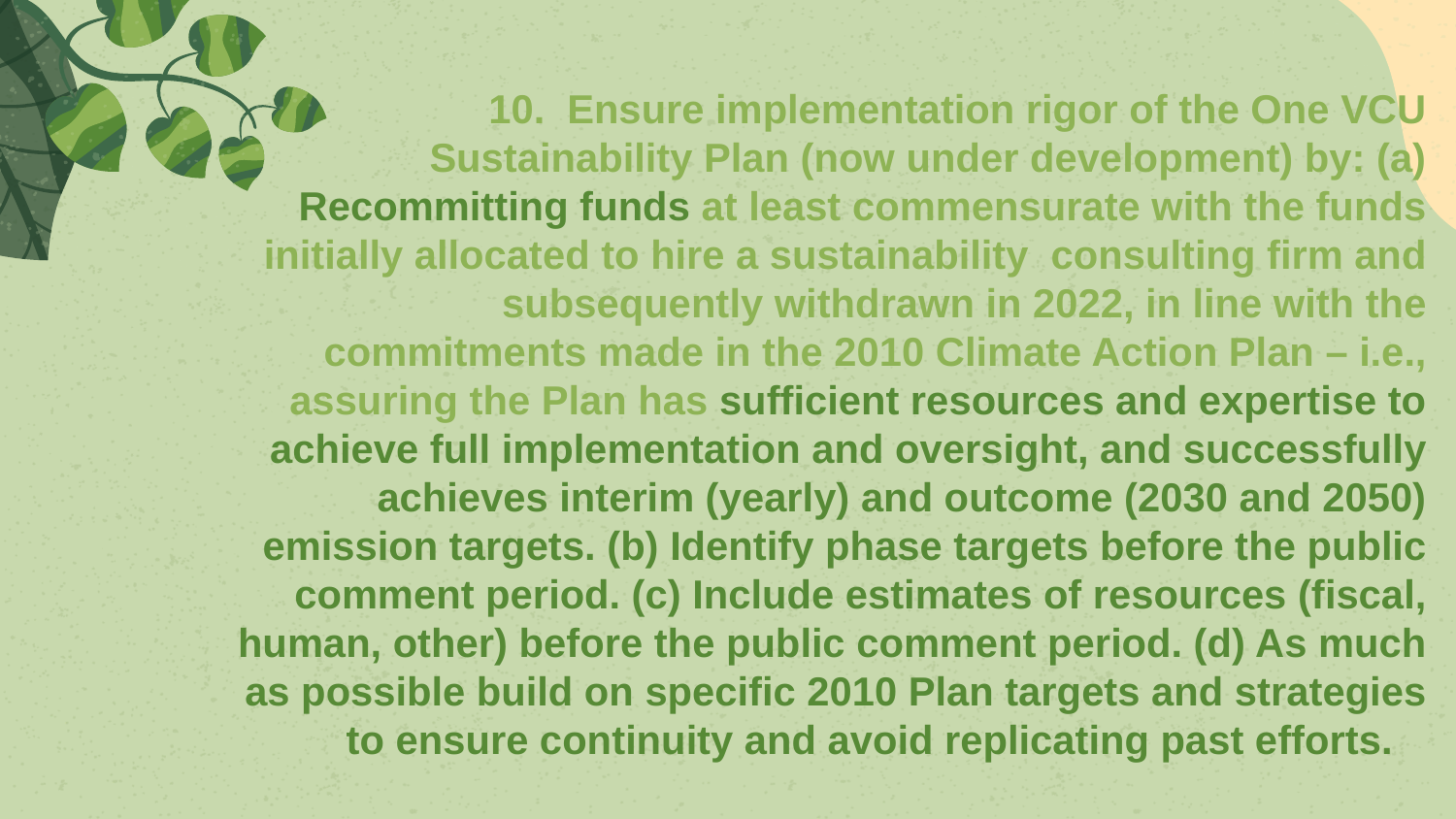

# 10.  Ensure implementation rigor of the One VCU Sustainability Plan (now under development) by: (a) Recommitting funds at least commensurate with the funds initially allocated to hire a sustainability  consulting firm and subsequently withdrawn in 2022, in line with the commitments made in the 2010 Climate Action Plan – i.e., assuring the Plan has sufficient resources and expertise to achieve full implementation and oversight, and successfully achieves interim (yearly) and outcome (2030 and 2050) emission targets. (b) Identify phase targets before the public comment period. (c) Include estimates of resources (fiscal, human, other) before the public comment period. (d) As much as possible build on specific 2010 Plan targets and strategies to ensure continuity and avoid replicating past efforts.